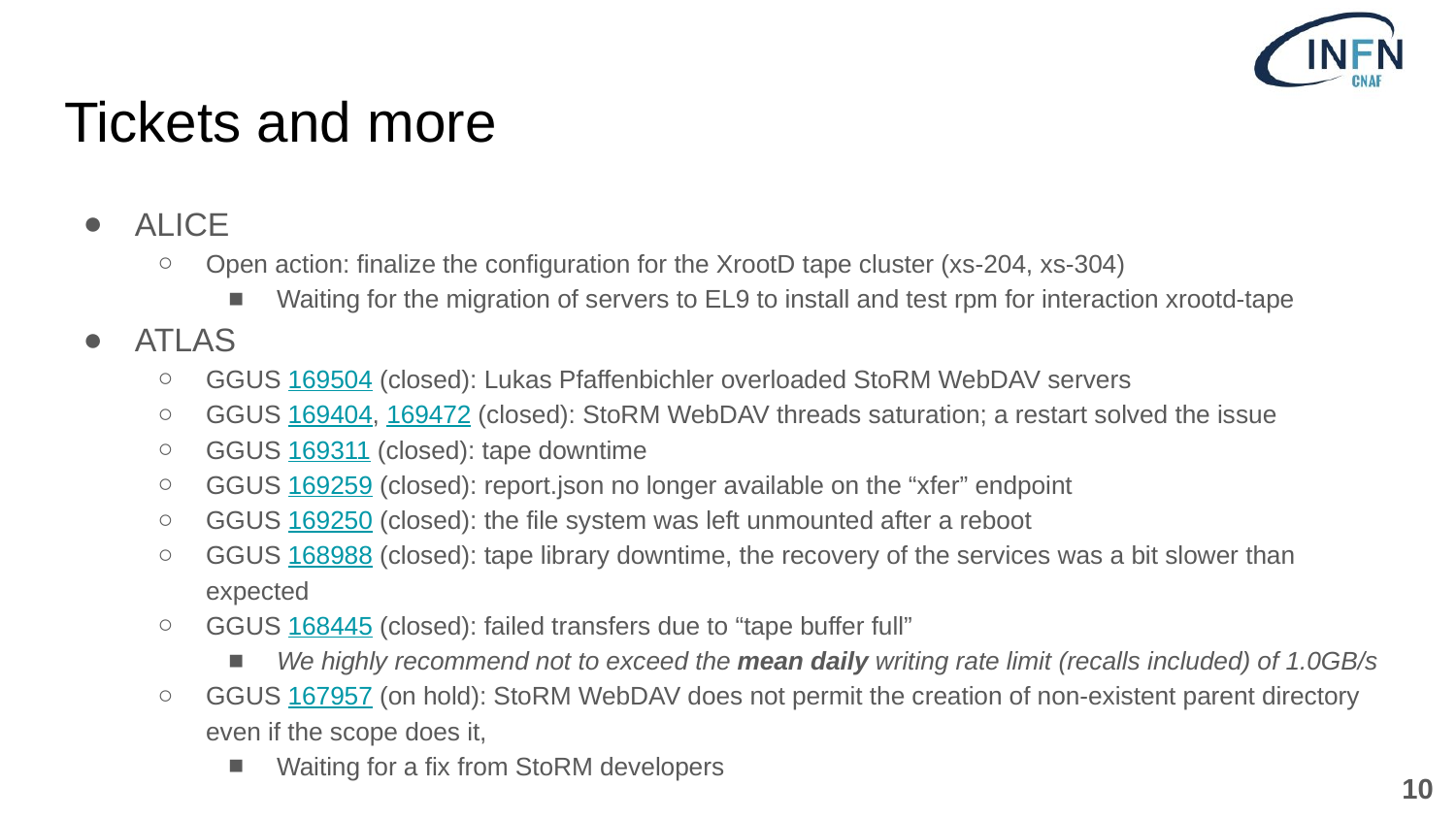

# Tickets and more
ALICE
Open action: finalize the configuration for the XrootD tape cluster (xs-204, xs-304)
Waiting for the migration of servers to EL9 to install and test rpm for interaction xrootd-tape
ATLAS
GGUS 169504 (closed): Lukas Pfaffenbichler overloaded StoRM WebDAV servers
GGUS 169404, 169472 (closed): StoRM WebDAV threads saturation; a restart solved the issue
GGUS 169311 (closed): tape downtime
GGUS 169259 (closed): report.json no longer available on the “xfer” endpoint
GGUS 169250 (closed): the file system was left unmounted after a reboot
GGUS 168988 (closed): tape library downtime, the recovery of the services was a bit slower than expected
GGUS 168445 (closed): failed transfers due to “tape buffer full”
We highly recommend not to exceed the mean daily writing rate limit (recalls included) of 1.0GB/s
GGUS 167957 (on hold): StoRM WebDAV does not permit the creation of non-existent parent directory even if the scope does it,
Waiting for a fix from StoRM developers
10